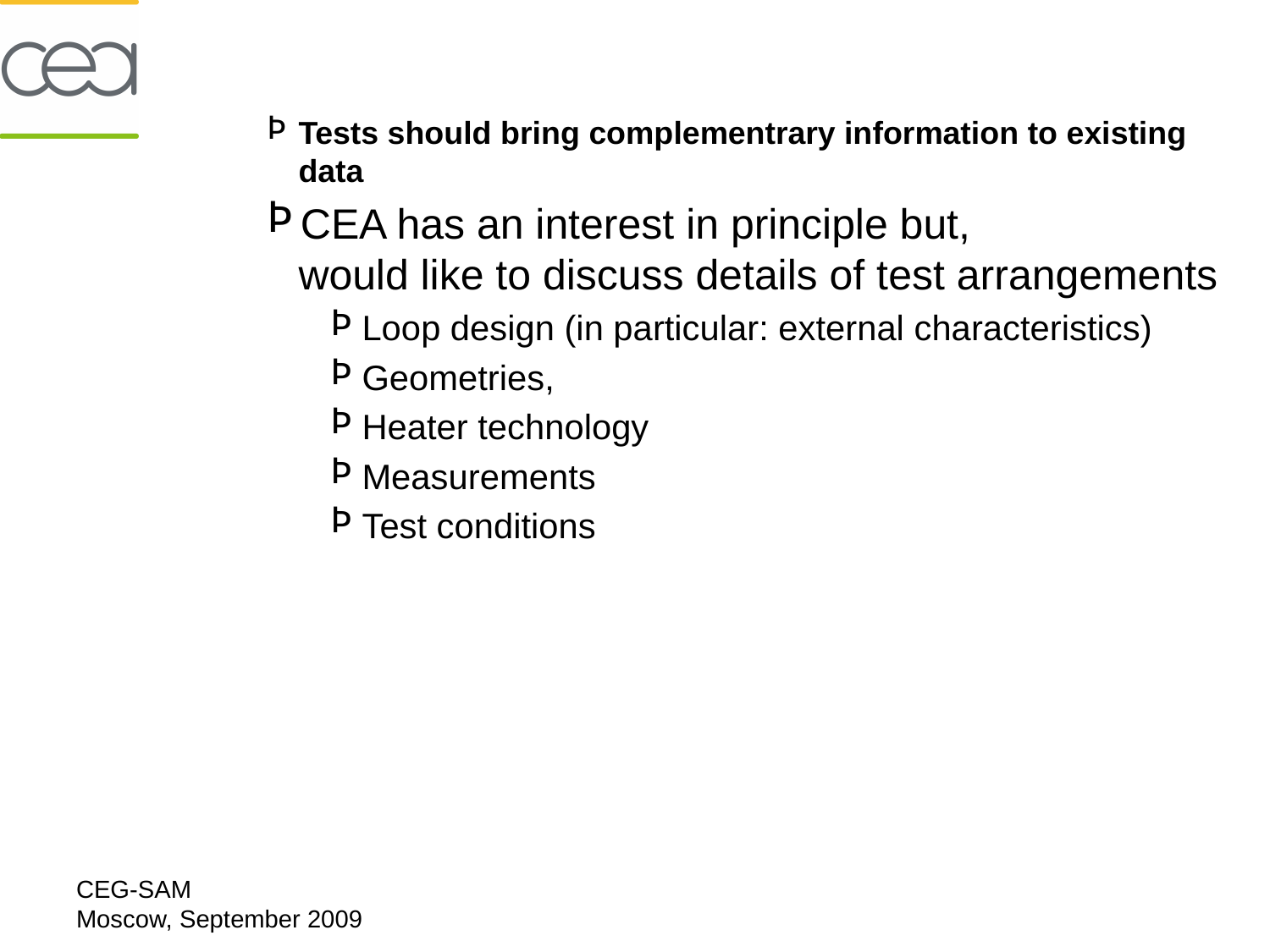

Tests should bring complementrary information to existing data
CEA has an interest in principle but,
would like to discuss details of test arrangements
Loop design (in particular: external characteristics)
Geometries,
Heater technology
Measurements
Test conditions

CEG-SAM
Moscow, September 2009